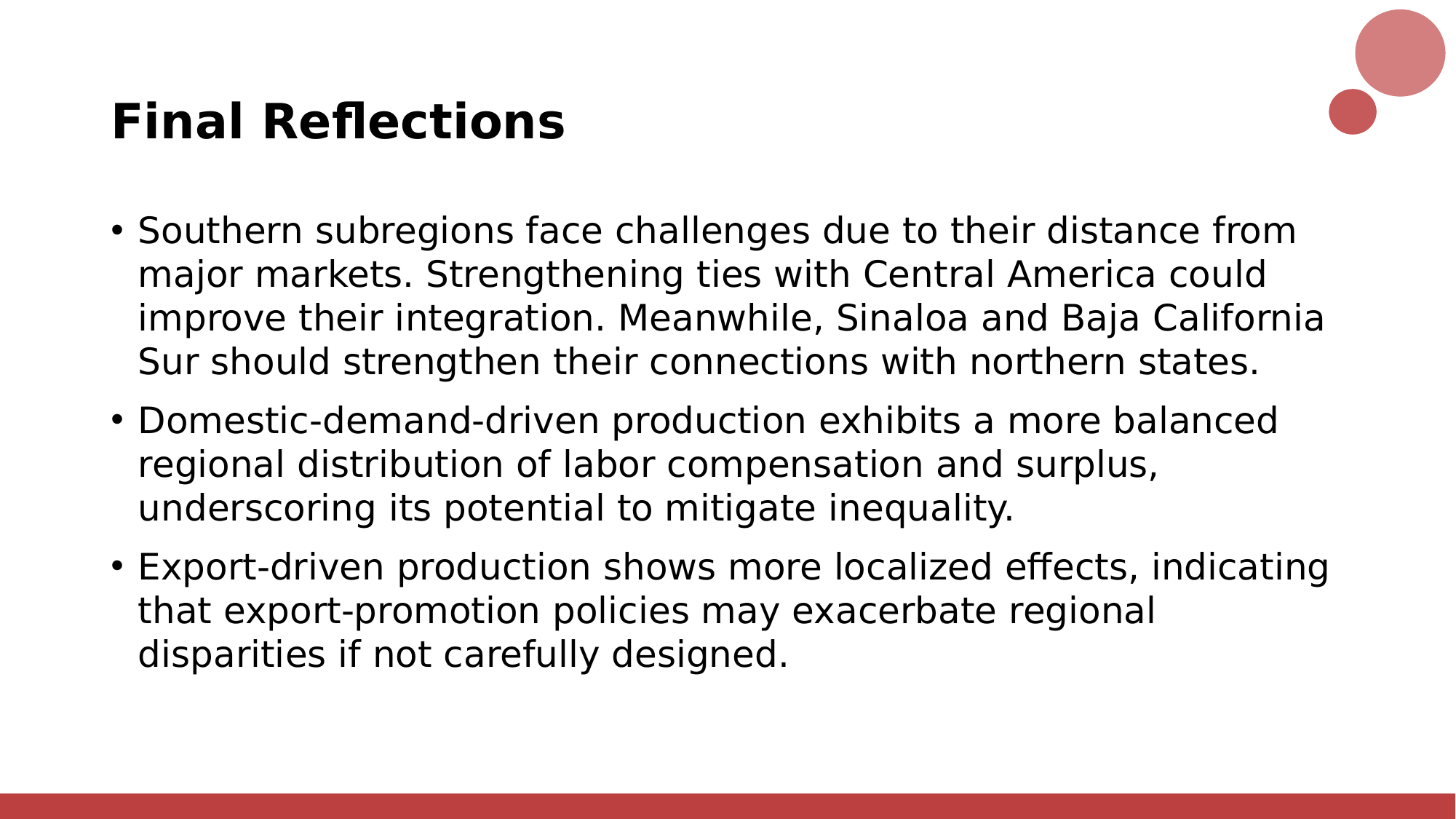

# Final Reflections

Southern subregions face challenges due to their distance from major markets. Strengthening ties with Central America could improve their integration. Meanwhile, Sinaloa and Baja California Sur should strengthen their connections with northern states.
Domestic-demand-driven production exhibits a more balanced regional distribution of labor compensation and surplus, underscoring its potential to mitigate inequality.
Export-driven production shows more localized effects, indicating that export-promotion policies may exacerbate regional disparities if not carefully designed.